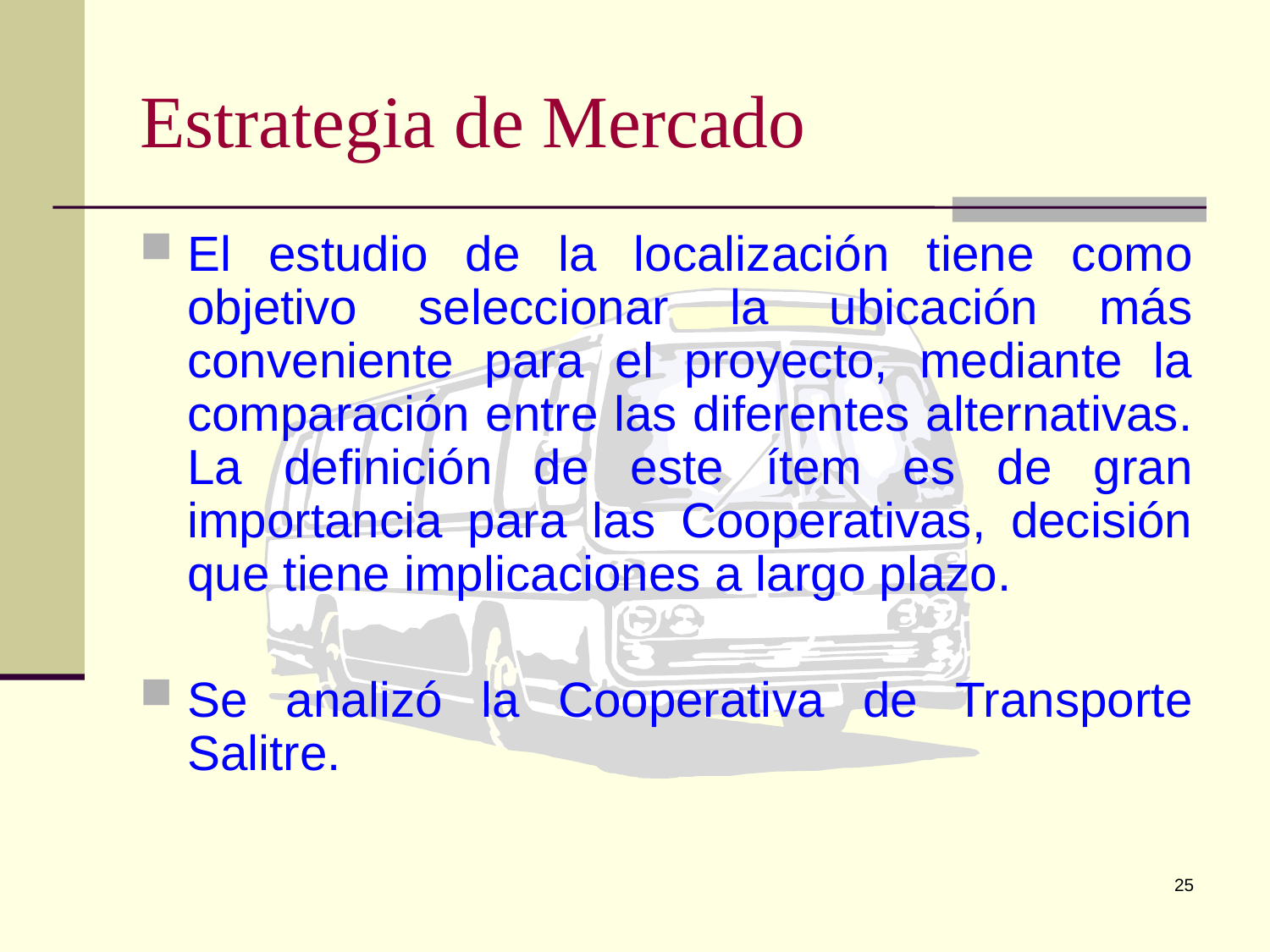

# Estrategia de Mercado
El estudio de la localización tiene como objetivo seleccionar la ubicación más conveniente para el proyecto, mediante la comparación entre las diferentes alternativas. La definición de este ítem es de gran importancia para las Cooperativas, decisión que tiene implicaciones a largo plazo.

Se analizó la Cooperativa de Transporte Salitre.
25